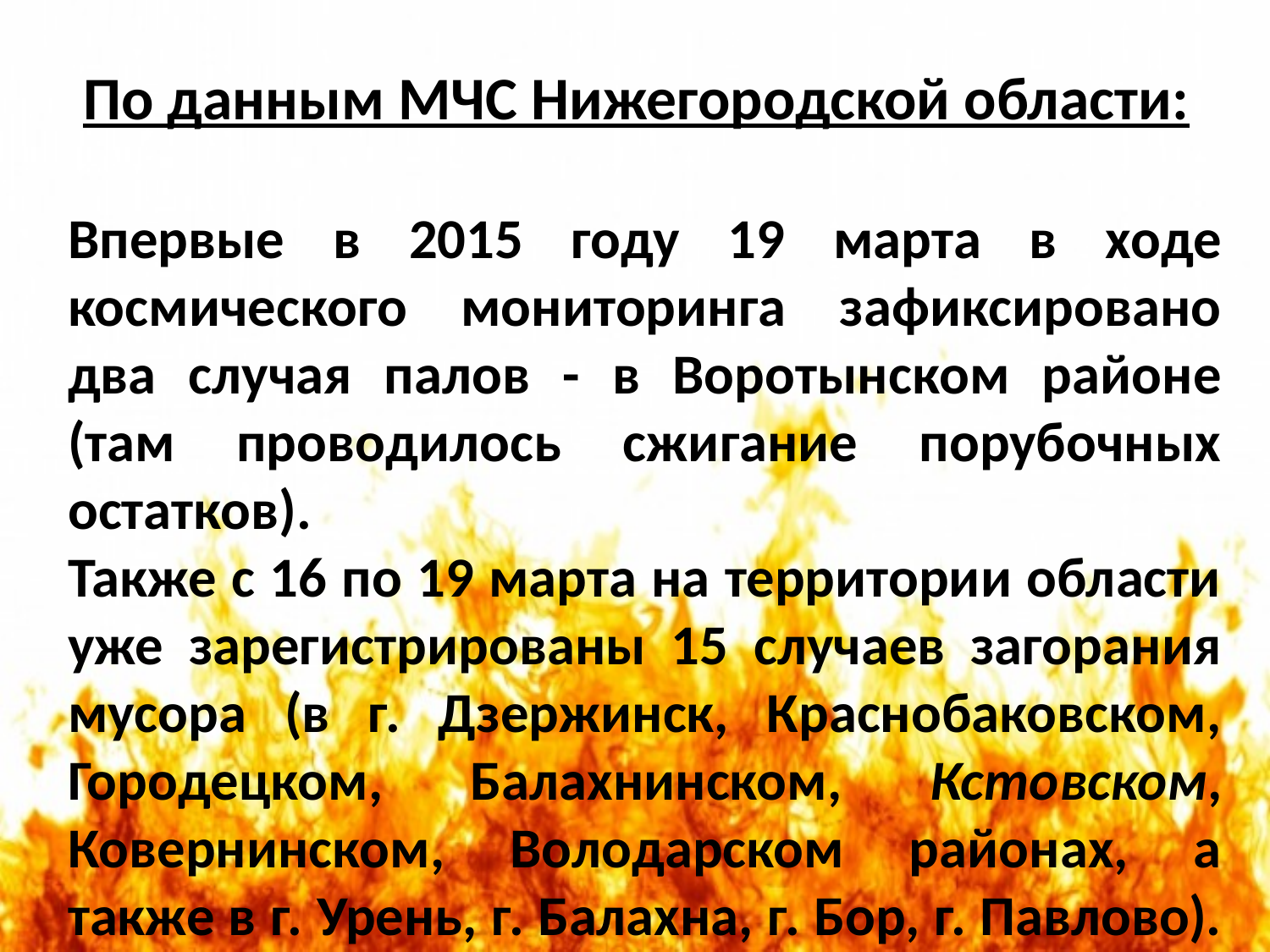

# По данным МЧС Нижегородской области:
Впервые в 2015 году 19 марта в ходе космического мониторинга зафиксировано два случая палов - в Воротынском районе (там проводилось сжигание порубочных остатков).
Также с 16 по 19 марта на территории области уже зарегистрированы 15 случаев загорания мусора (в г. Дзержинск, Краснобаковском, Городецком, Балахнинском, Кстовском, Ковернинском, Володарском районах, а также в г. Урень, г. Балахна, г. Бор, г. Павлово).